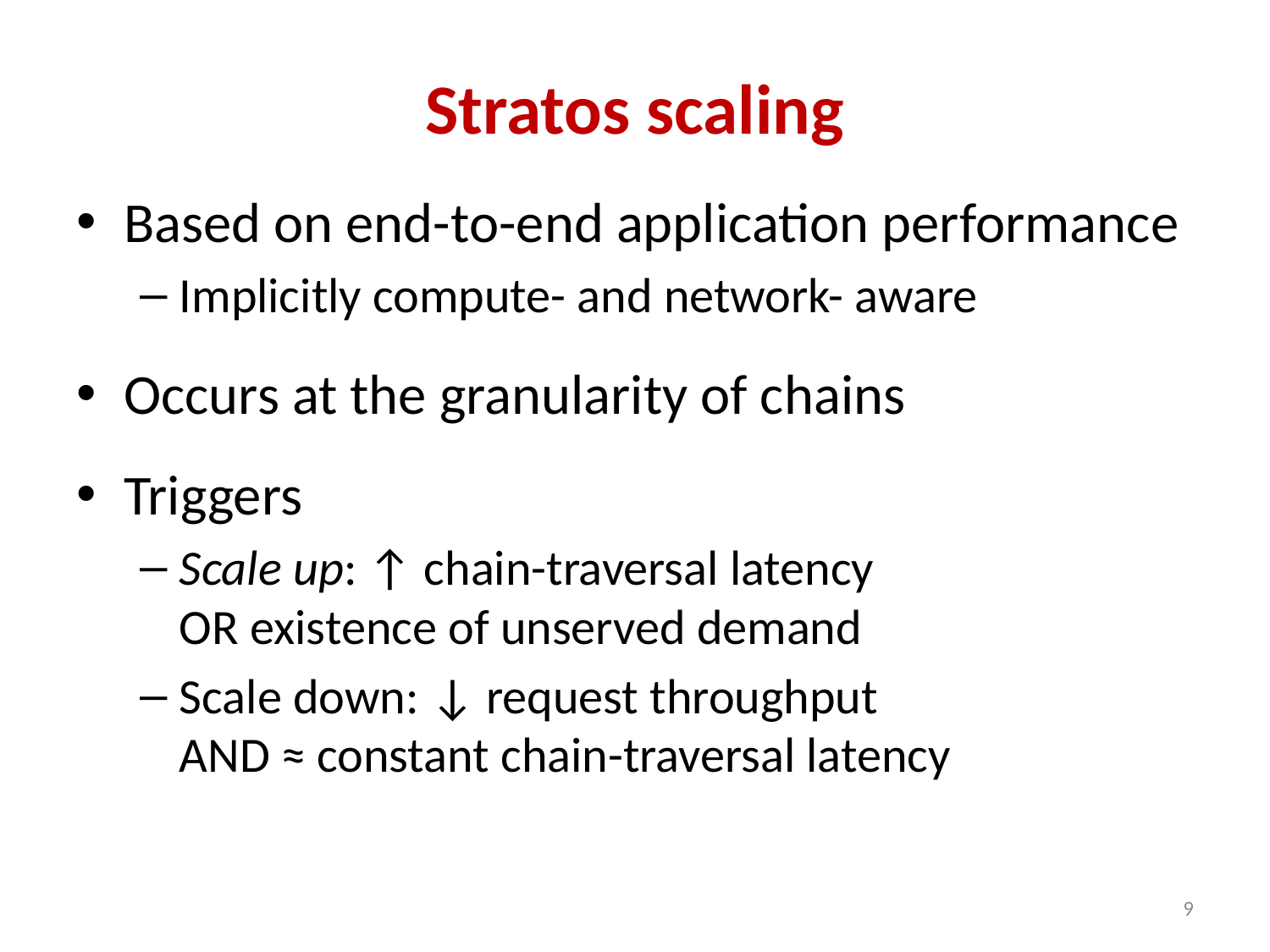

# Stratos scaling
Based on end-to-end application performance
Implicitly compute- and network- aware
Occurs at the granularity of chains
Triggers
Scale up: ↑ chain-traversal latency
OR existence of unserved demand
Scale down: ↓ request throughput
AND ≈ constant chain-traversal latency
9